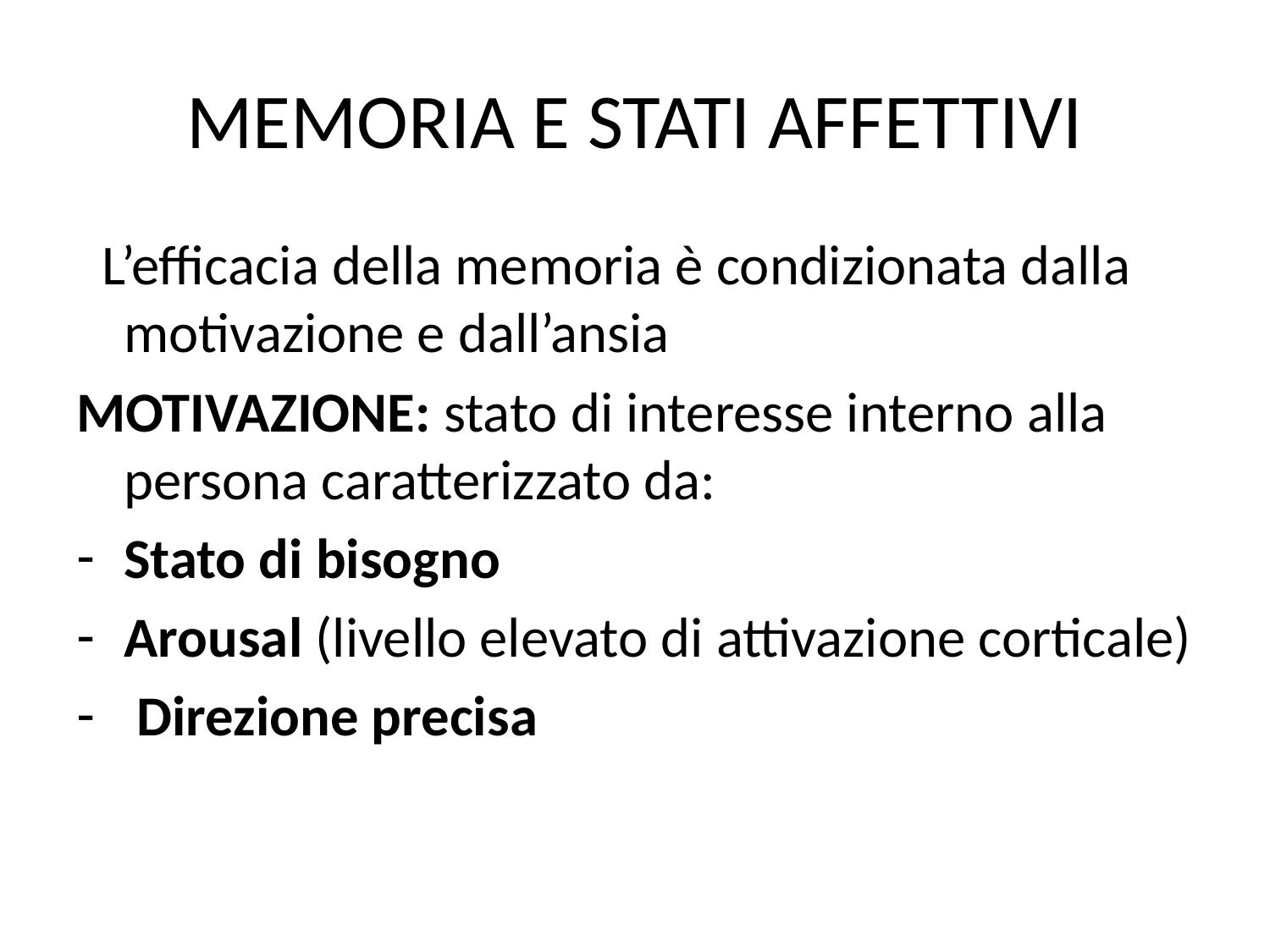

# MEMORIA E STATI AFFETTIVI
  L’efficacia della memoria è condizionata dalla motivazione e dall’ansia
MOTIVAZIONE: stato di interesse interno alla persona caratterizzato da:
Stato di bisogno
Arousal (livello elevato di attivazione corticale)
 Direzione precisa